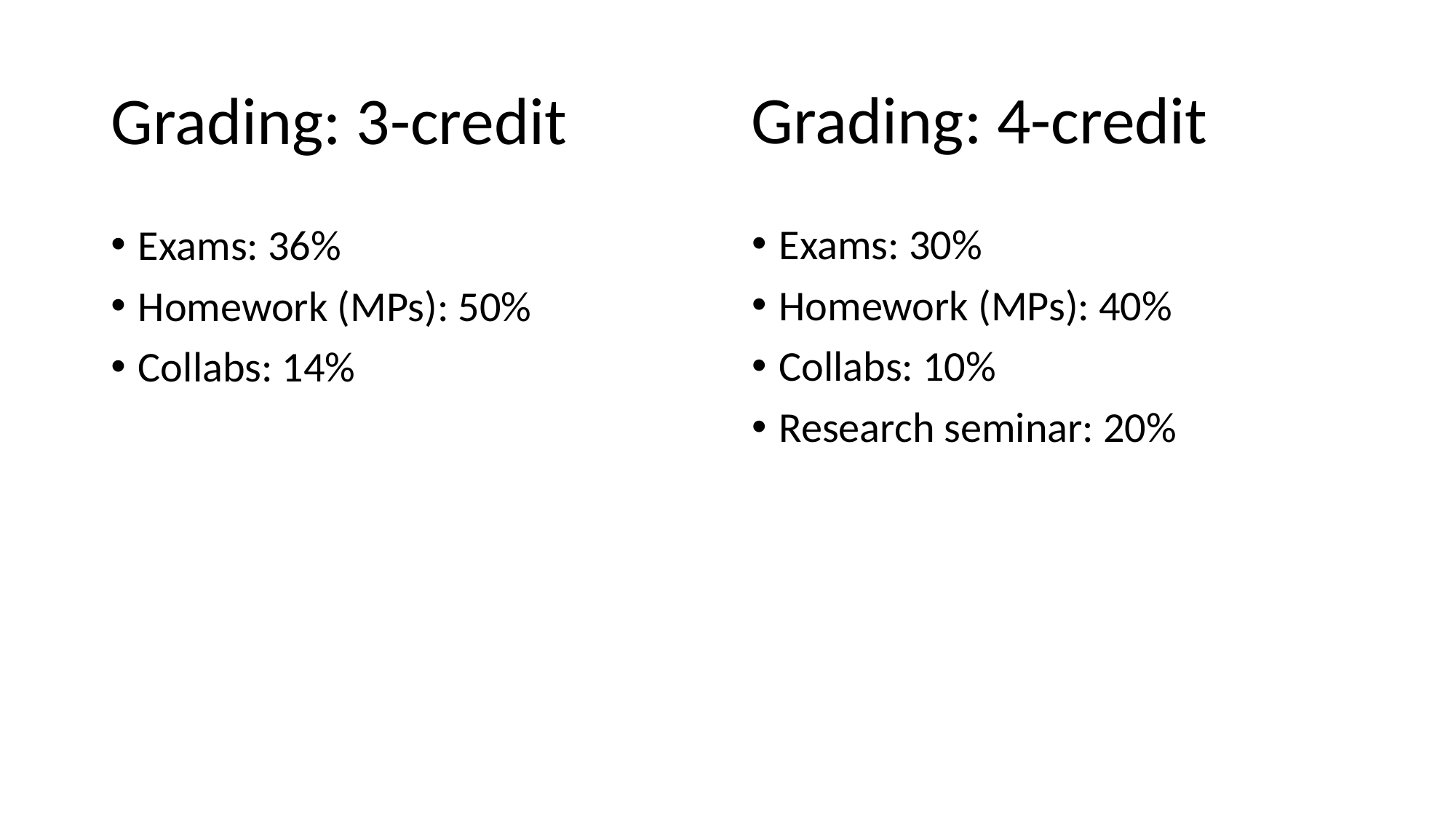

Grading: 4-credit
# Grading: 3-credit
Exams: 30%
Homework (MPs): 40%
Collabs: 10%
Research seminar: 20%
Exams: 36%
Homework (MPs): 50%
Collabs: 14%